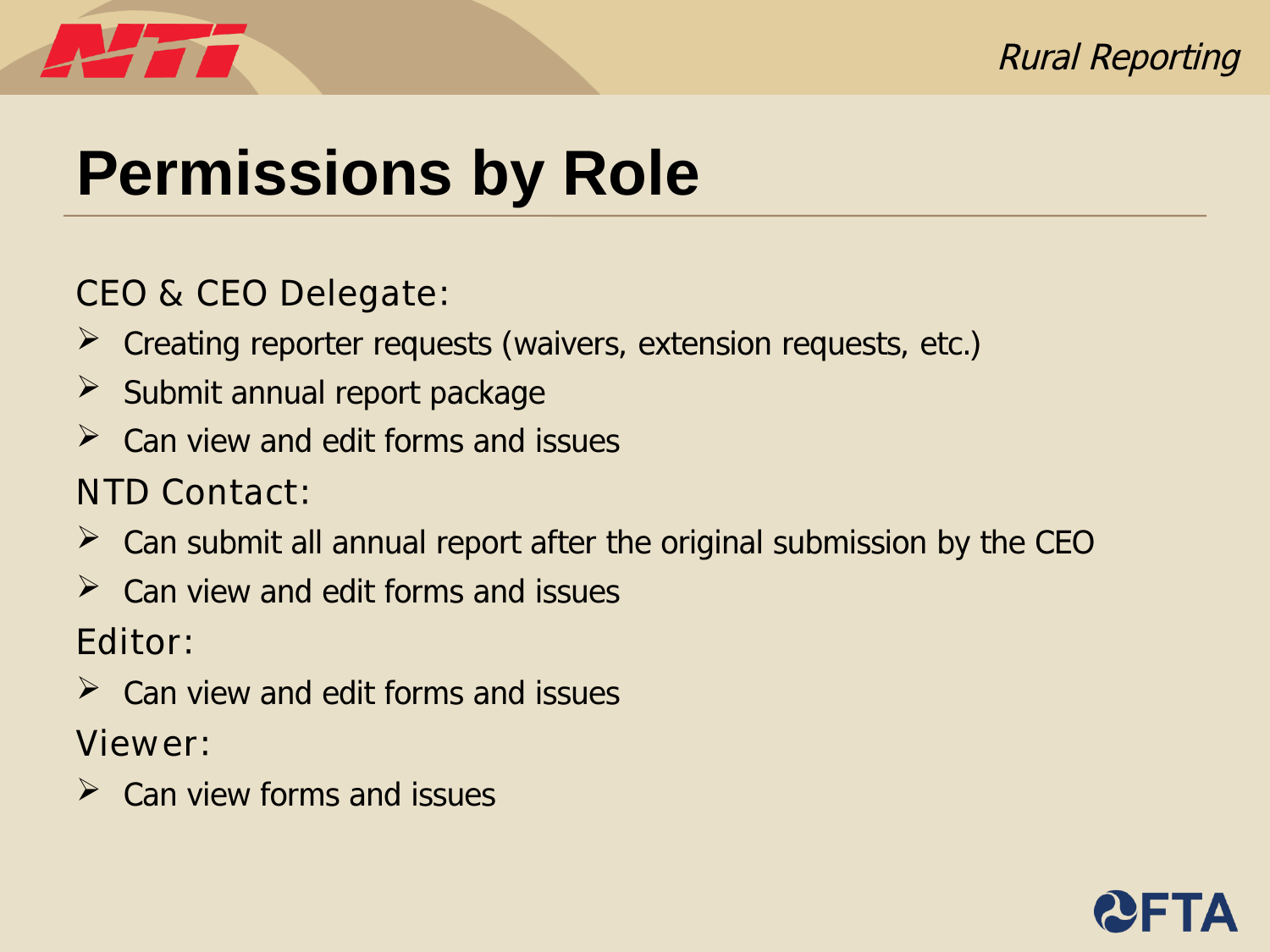

# Permissions by Role
CEO & CEO Delegate:
Creating reporter requests (waivers, extension requests, etc.)
Submit annual report package
Can view and edit forms and issues
NTD Contact:
Can submit all annual report after the original submission by the CEO
Can view and edit forms and issues
Editor:
Can view and edit forms and issues
Viewer:
Can view forms and issues